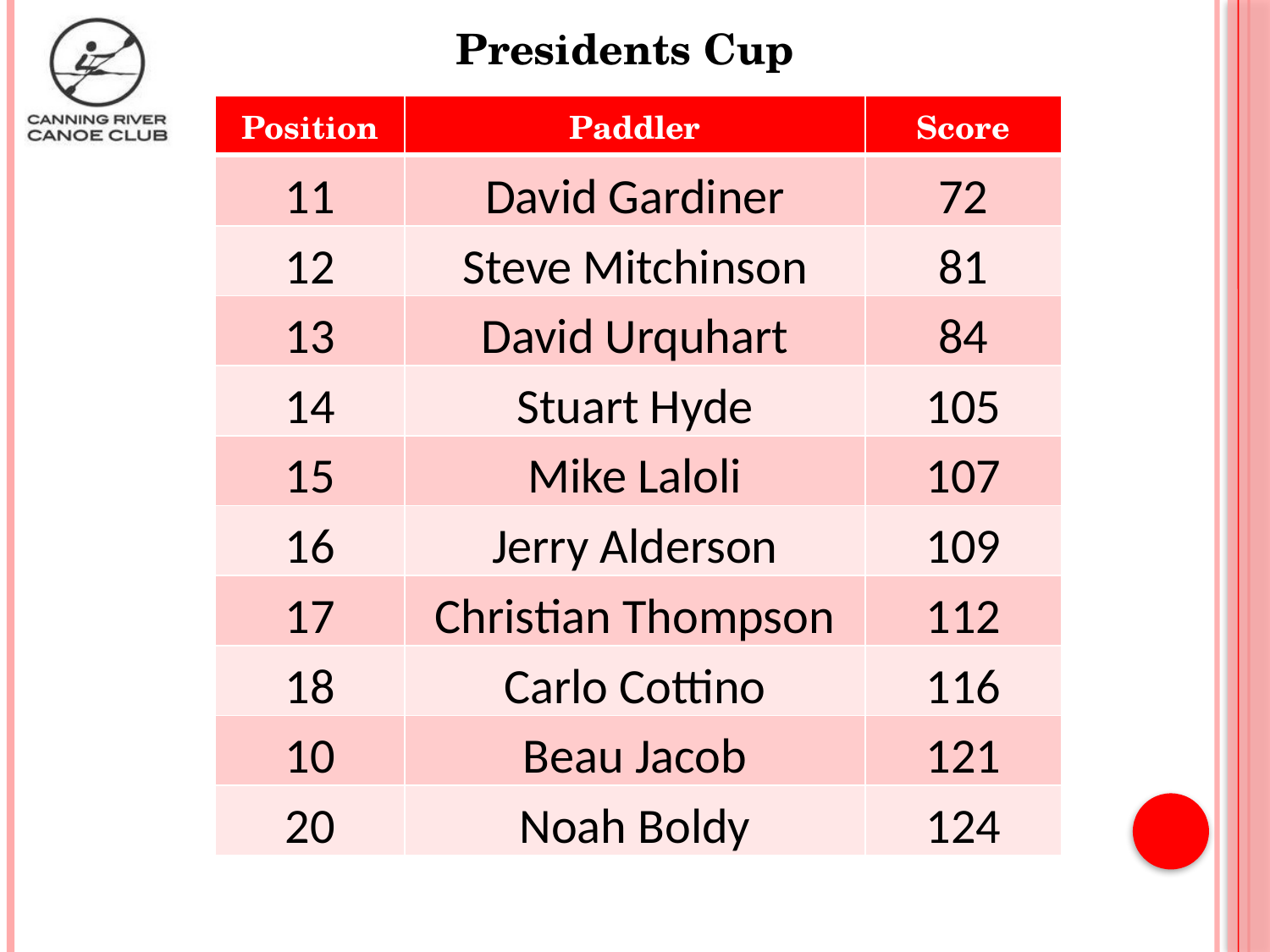

Presidents Cup
| Position | Paddler | Score |
| --- | --- | --- |
| 11 | David Gardiner | 72 |
| 12 | Steve Mitchinson | 81 |
| 13 | David Urquhart | 84 |
| 14 | Stuart Hyde | 105 |
| 15 | Mike Laloli | 107 |
| 16 | Jerry Alderson | 109 |
| 17 | Christian Thompson | 112 |
| 18 | Carlo Cottino | 116 |
| 10 | Beau Jacob | 121 |
| 20 | Noah Boldy | 124 |